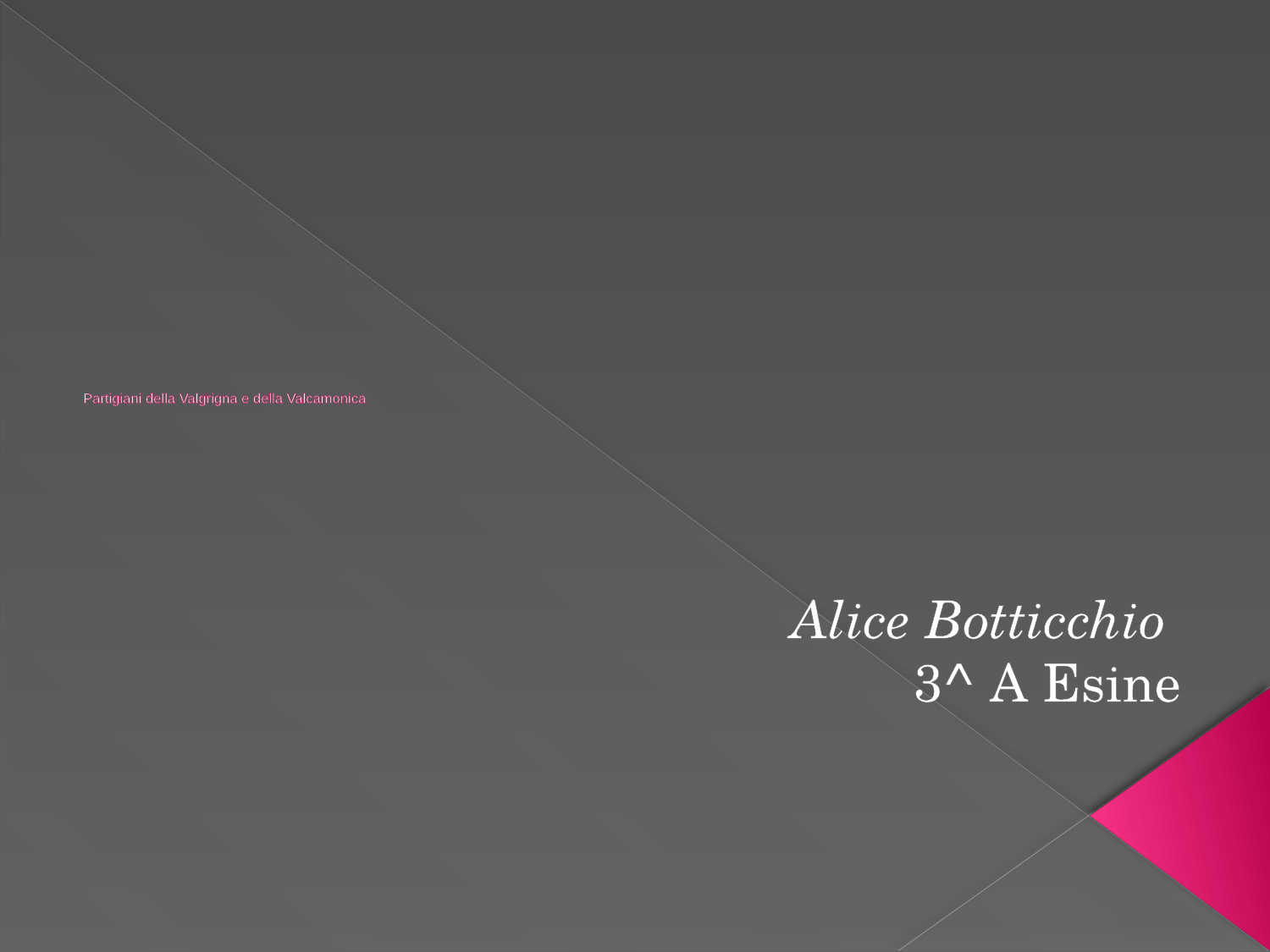

# Partigiani della Valgrigna e della Valcamonica

Alice Botticchio
3^ A Esine